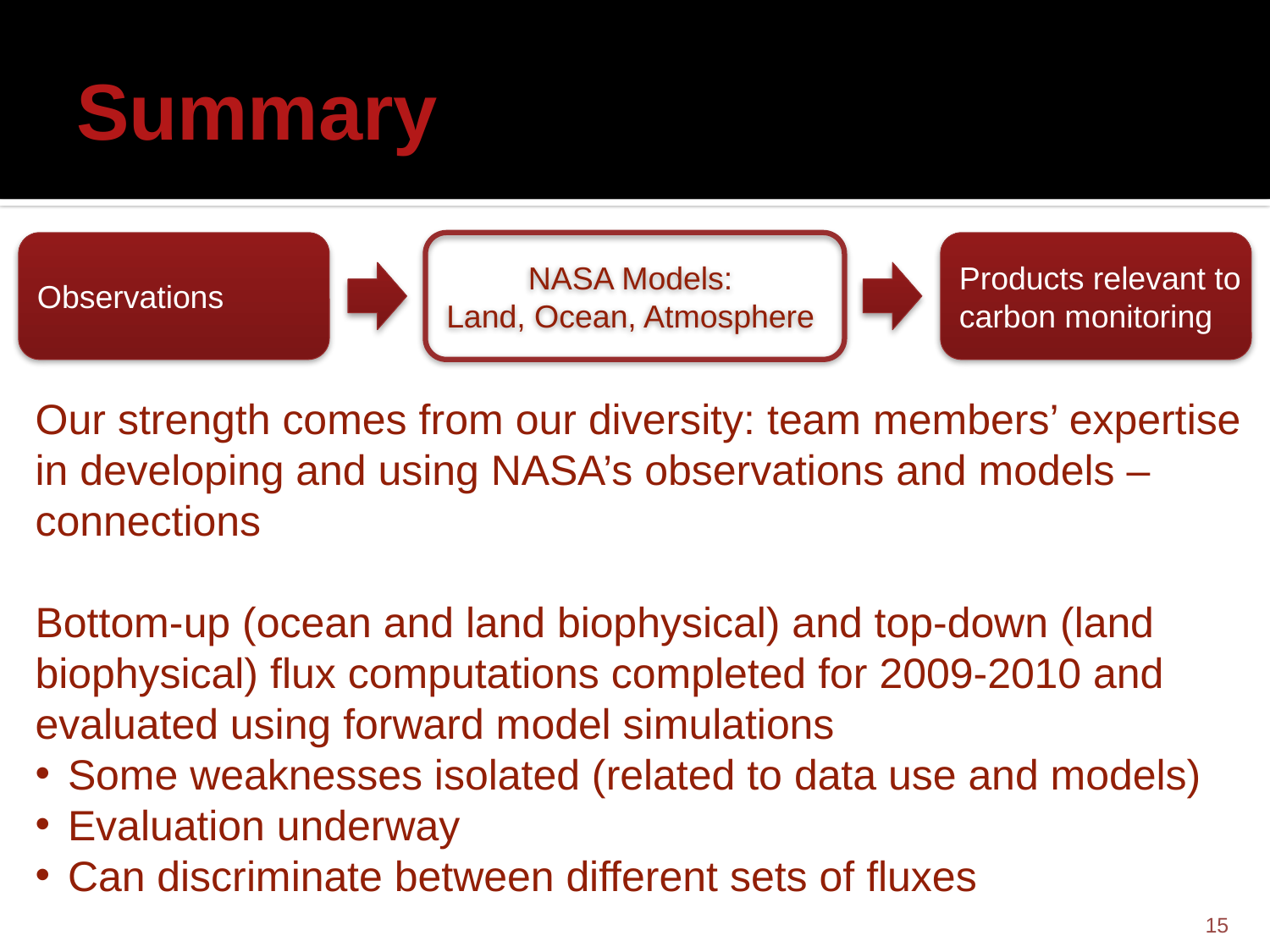

# Summary
Observations
NASA Models:
Land, Ocean, Atmosphere
Products relevant to carbon monitoring

Our strength comes from our diversity: team members’ expertise in developing and using NASA’s observations and models – connections

Bottom-up (ocean and land biophysical) and top-down (land biophysical) flux computations completed for 2009-2010 and evaluated using forward model simulations
Some weaknesses isolated (related to data use and models)
Evaluation underway
Can discriminate between different sets of fluxes

Evaluation and uncertainty estimates are ongoing
15